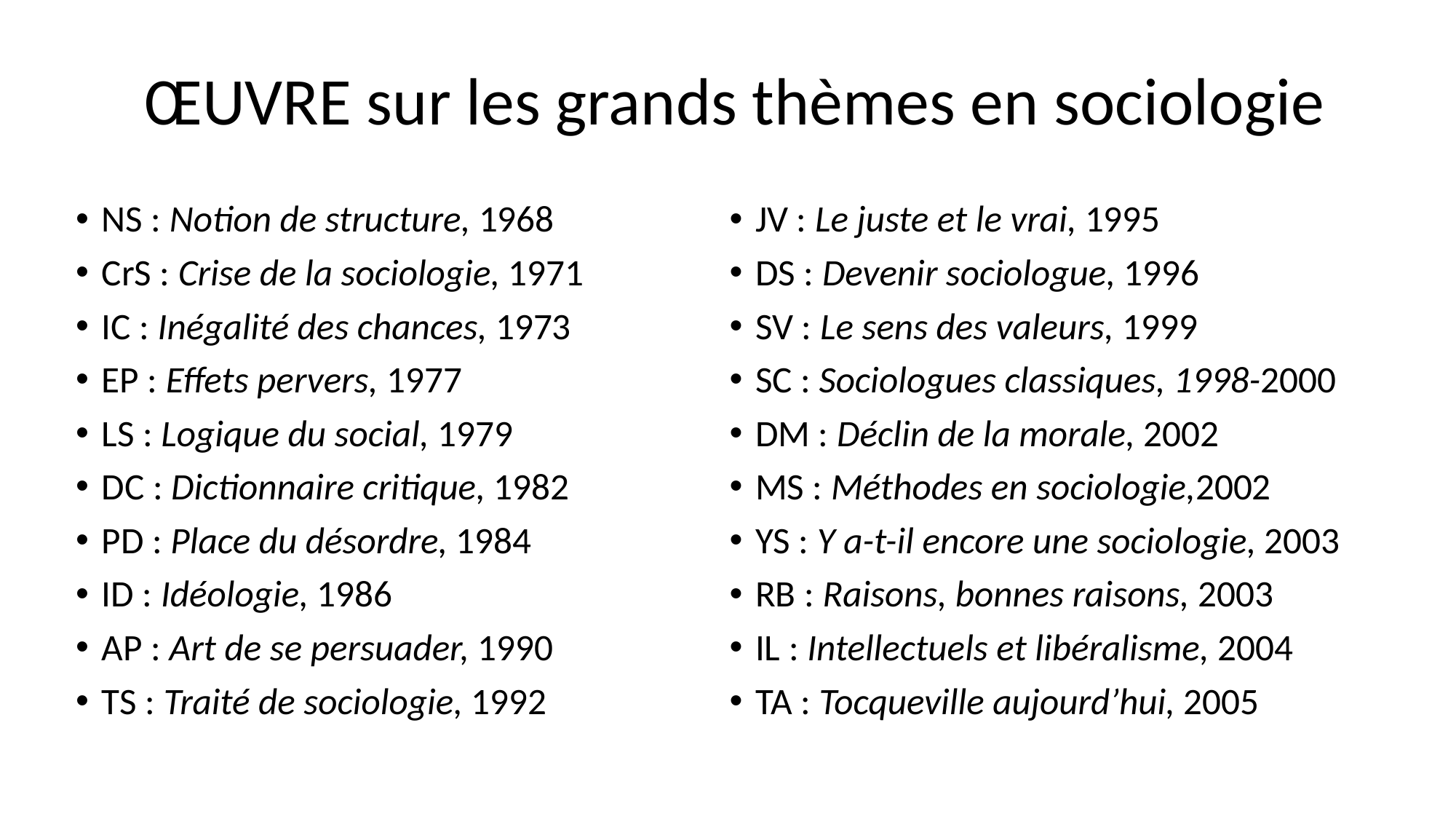

# ŒUVRE sur les grands thèmes en sociologie

NS : Notion de structure, 1968
CrS : Crise de la sociologie, 1971
IC : Inégalité des chances, 1973
EP : Effets pervers, 1977
LS : Logique du social, 1979
DC : Dictionnaire critique, 1982
PD : Place du désordre, 1984
ID : Idéologie, 1986
AP : Art de se persuader, 1990
TS : Traité de sociologie, 1992

JV : Le juste et le vrai, 1995
DS : Devenir sociologue, 1996
SV : Le sens des valeurs, 1999
SC : Sociologues classiques, 1998-2000
DM : Déclin de la morale, 2002
MS : Méthodes en sociologie,2002
YS : Y a-t-il encore une sociologie, 2003
RB : Raisons, bonnes raisons, 2003
IL : Intellectuels et libéralisme, 2004
TA : Tocqueville aujourd’hui, 2005